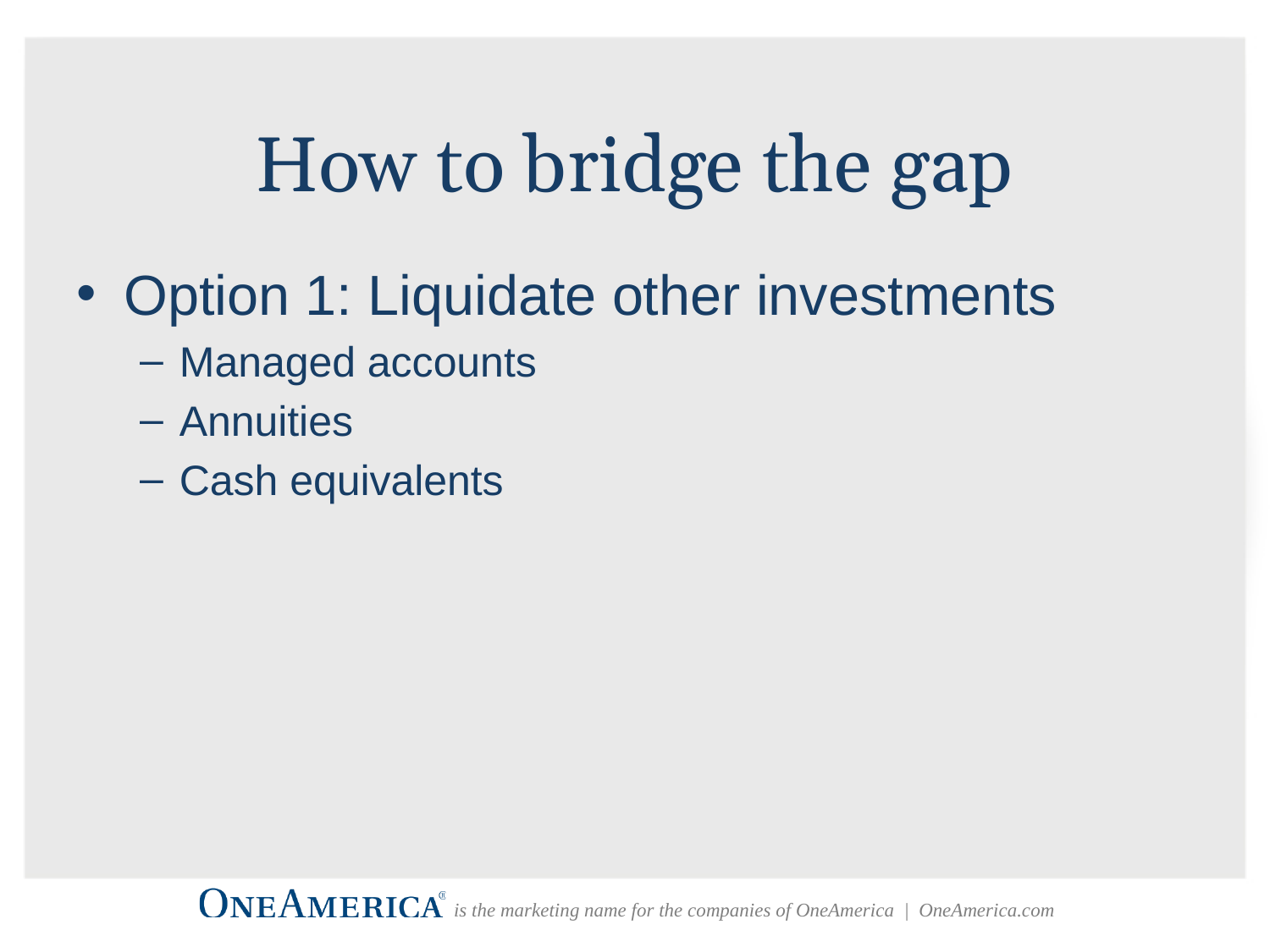

# How to bridge the gap
Option 1: Liquidate other investments
Managed accounts
Annuities
Cash equivalents